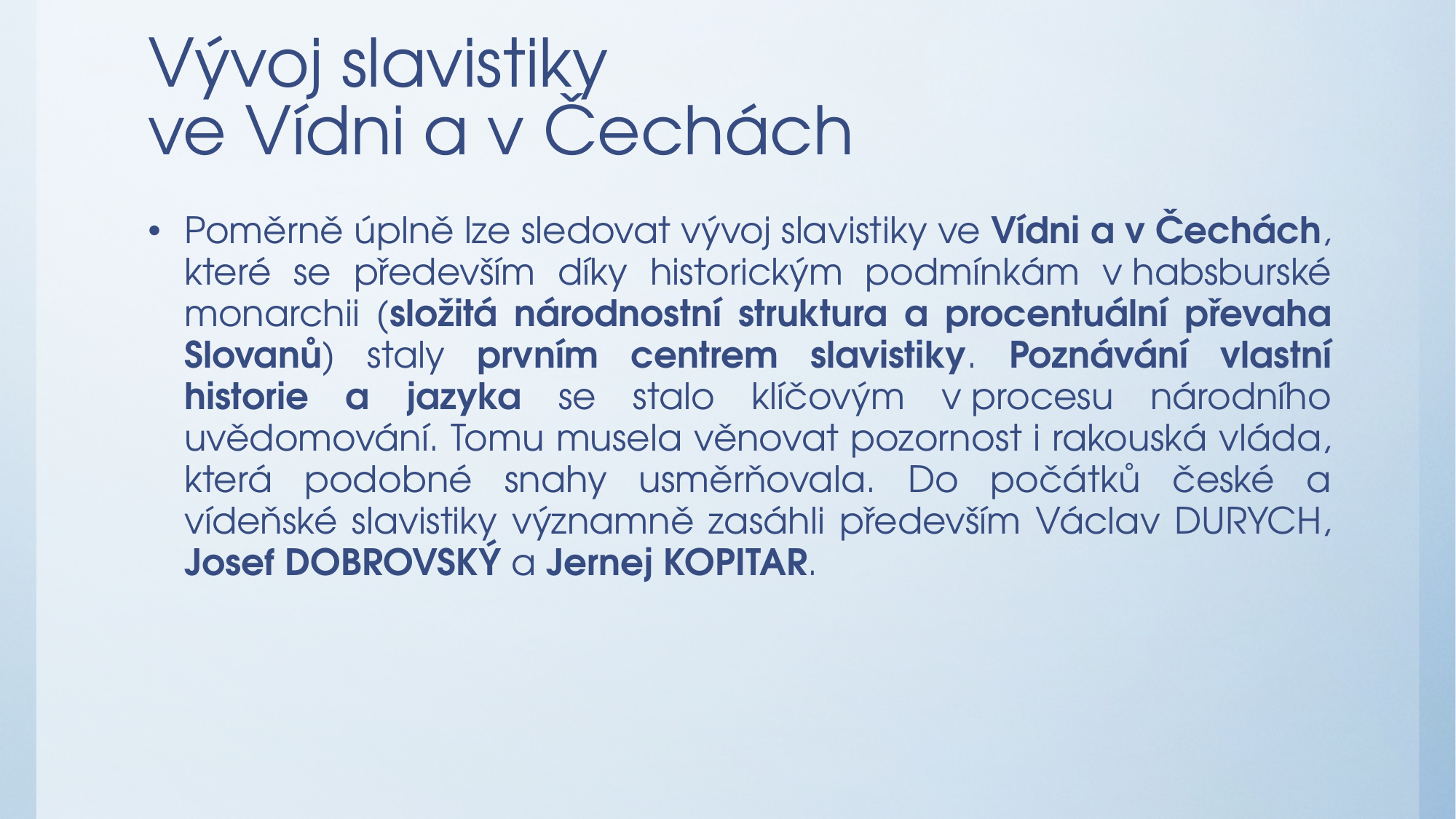

# Vývoj slavistiky ve Vídni a v Čechách
Poměrně úplně lze sledovat vývoj slavistiky ve Vídni a v Čechách, které se především díky historickým podmínkám v habsburské monarchii (složitá národnostní struktura a procentuální převaha Slovanů) staly prvním centrem slavistiky. Poznávání vlastní historie a jazyka se stalo klíčovým v procesu národního uvědomování. Tomu musela věnovat pozornost i rakouská vláda, která podobné snahy usměrňovala. Do počátků české a vídeňské slavistiky významně zasáhli především Václav DURYCH, Josef DOBROVSKÝ a Jernej KOPITAR.